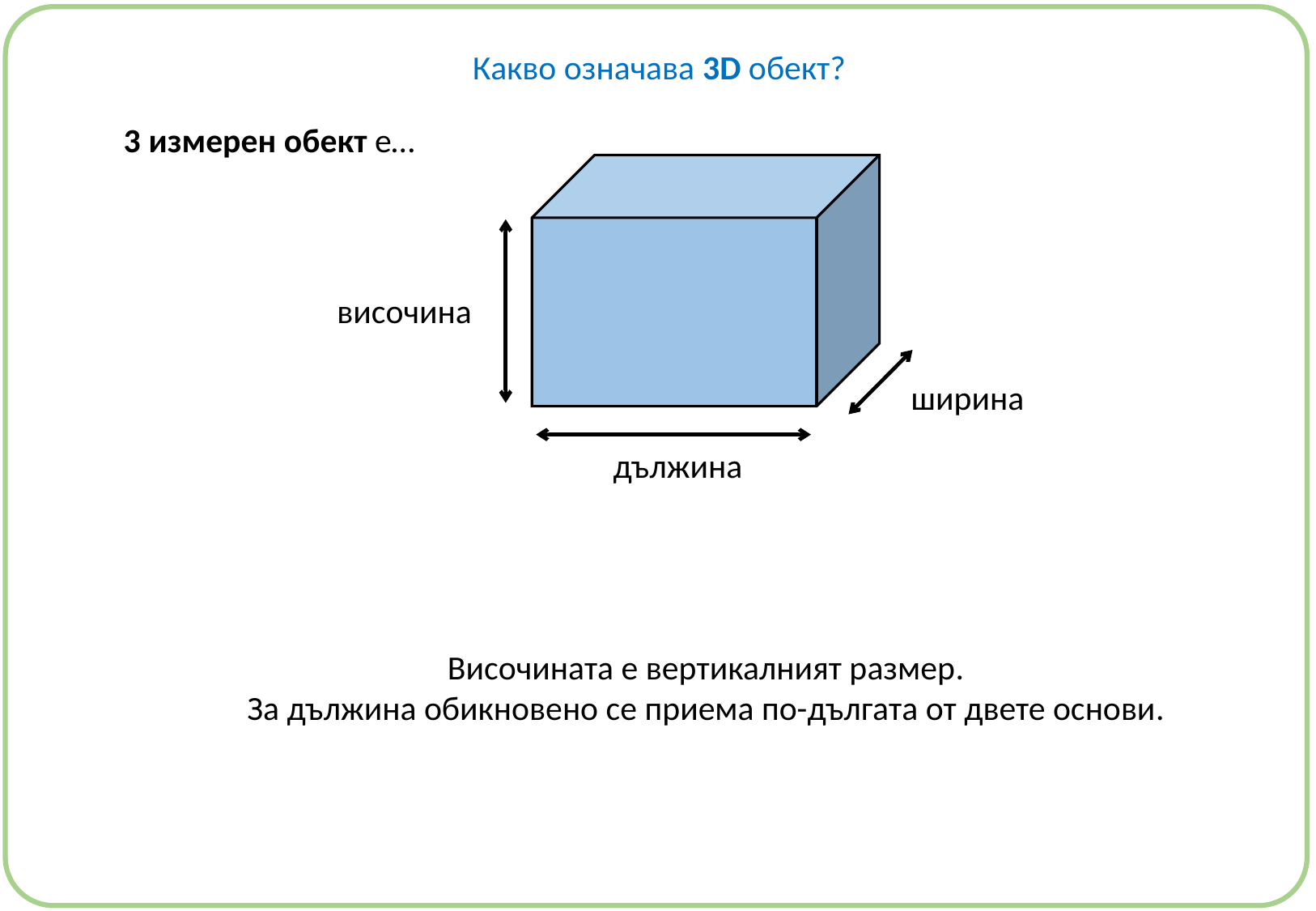

Какво означава 3D обект?
 3 измерен обект e…

височина
ширина
дължина
Височината е вертикалният размер.
За дължина обикновено се приема по-дългата от двете основи.